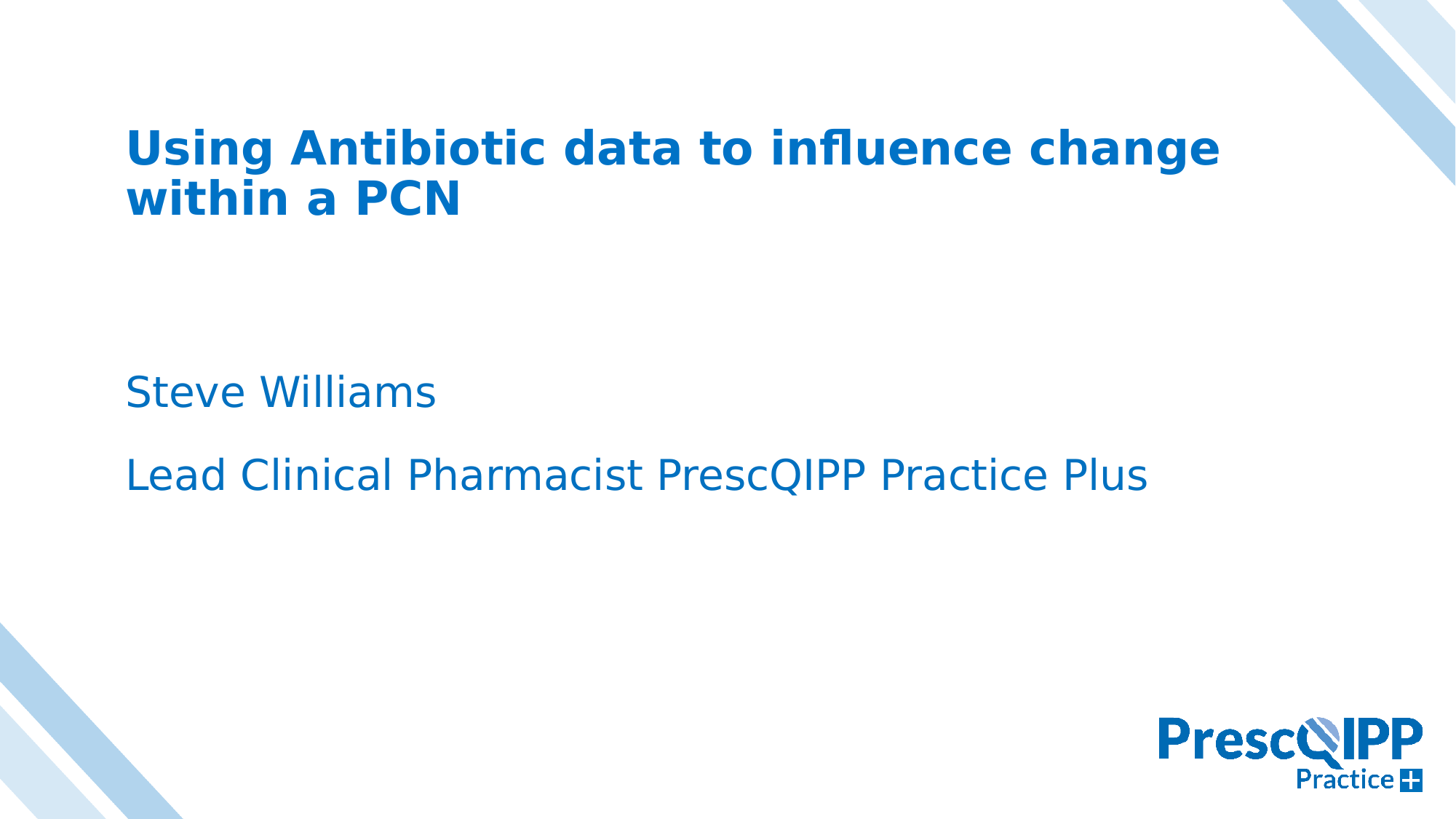

# Using Antibiotic data to influence change within a PCN
Steve Williams
Lead Clinical Pharmacist PrescQIPP Practice Plus